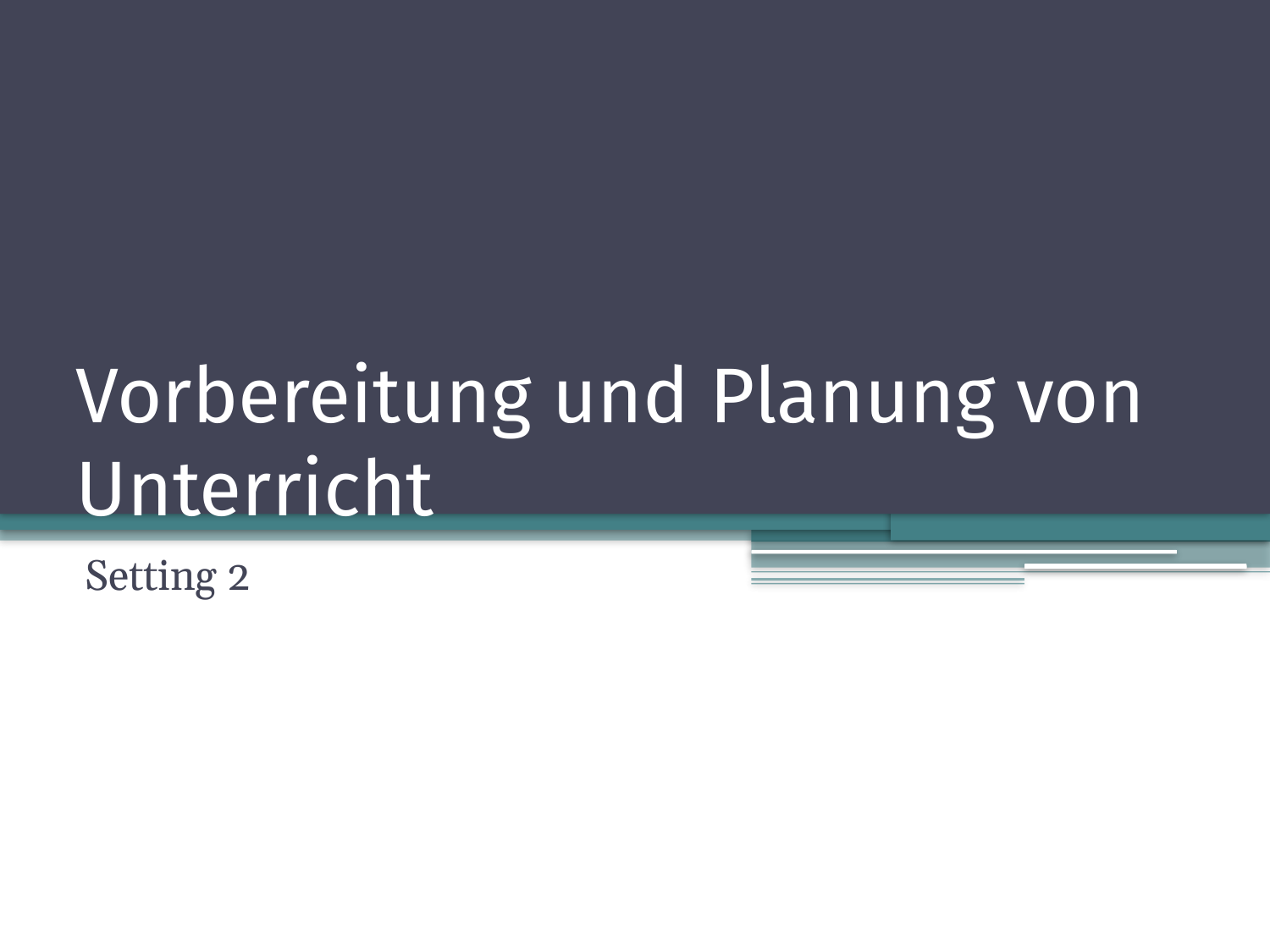

# Vorbereitung und Planung von Unterricht
Setting 2